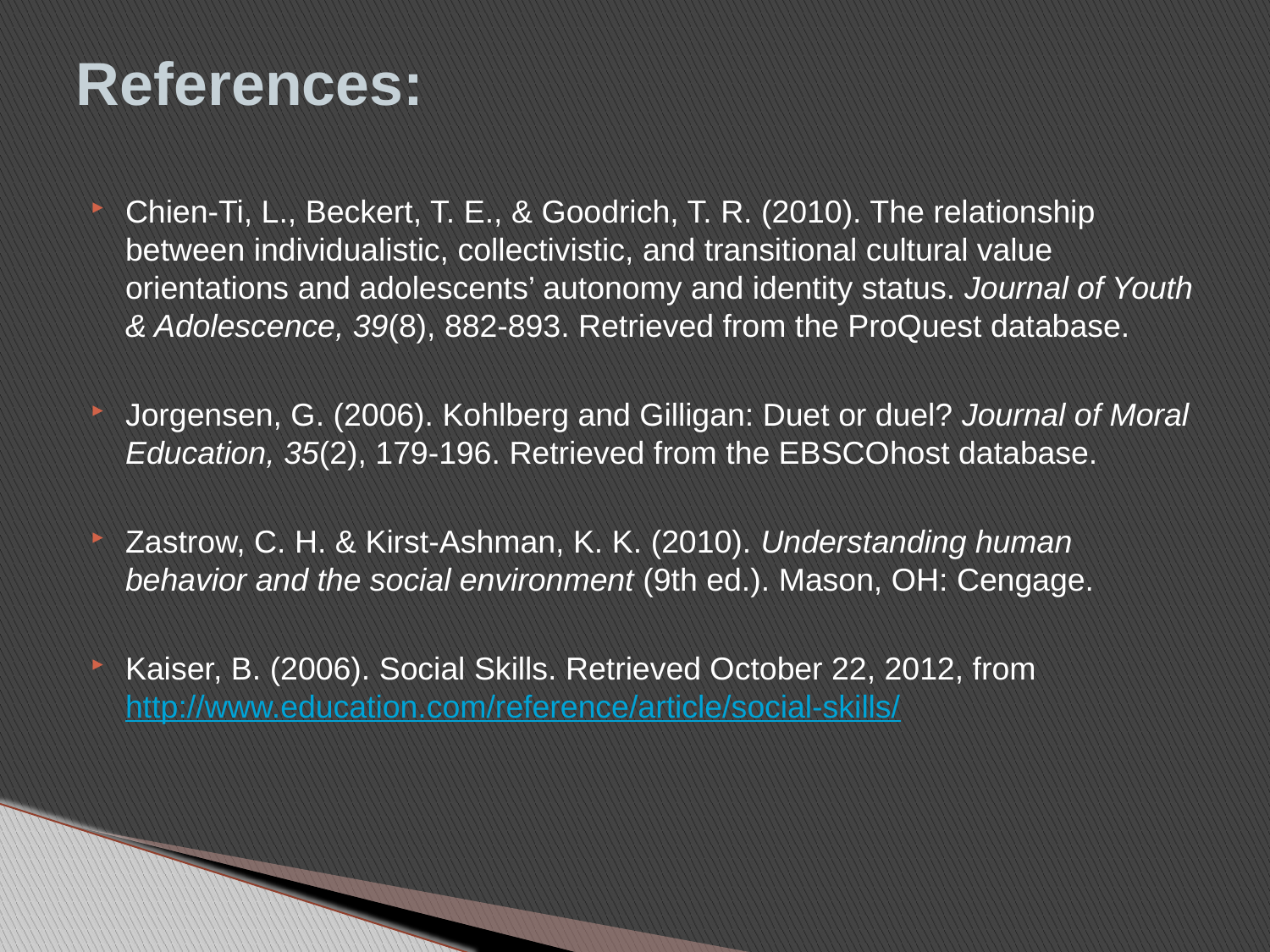

# References:

Chien-Ti, L., Beckert, T. E., & Goodrich, T. R. (2010). The relationship between individualistic, collectivistic, and transitional cultural value orientations and adolescents’ autonomy and identity status. Journal of Youth & Adolescence, 39(8), 882-893. Retrieved from the ProQuest database.

Jorgensen, G. (2006). Kohlberg and Gilligan: Duet or duel? Journal of Moral Education, 35(2), 179-196. Retrieved from the EBSCOhost database.

Zastrow, C. H. & Kirst-Ashman, K. K. (2010). Understanding human behavior and the social environment (9th ed.). Mason, OH: Cengage.

Kaiser, B. (2006). Social Skills. Retrieved October 22, 2012, from http://www.education.com/reference/article/social-skills/